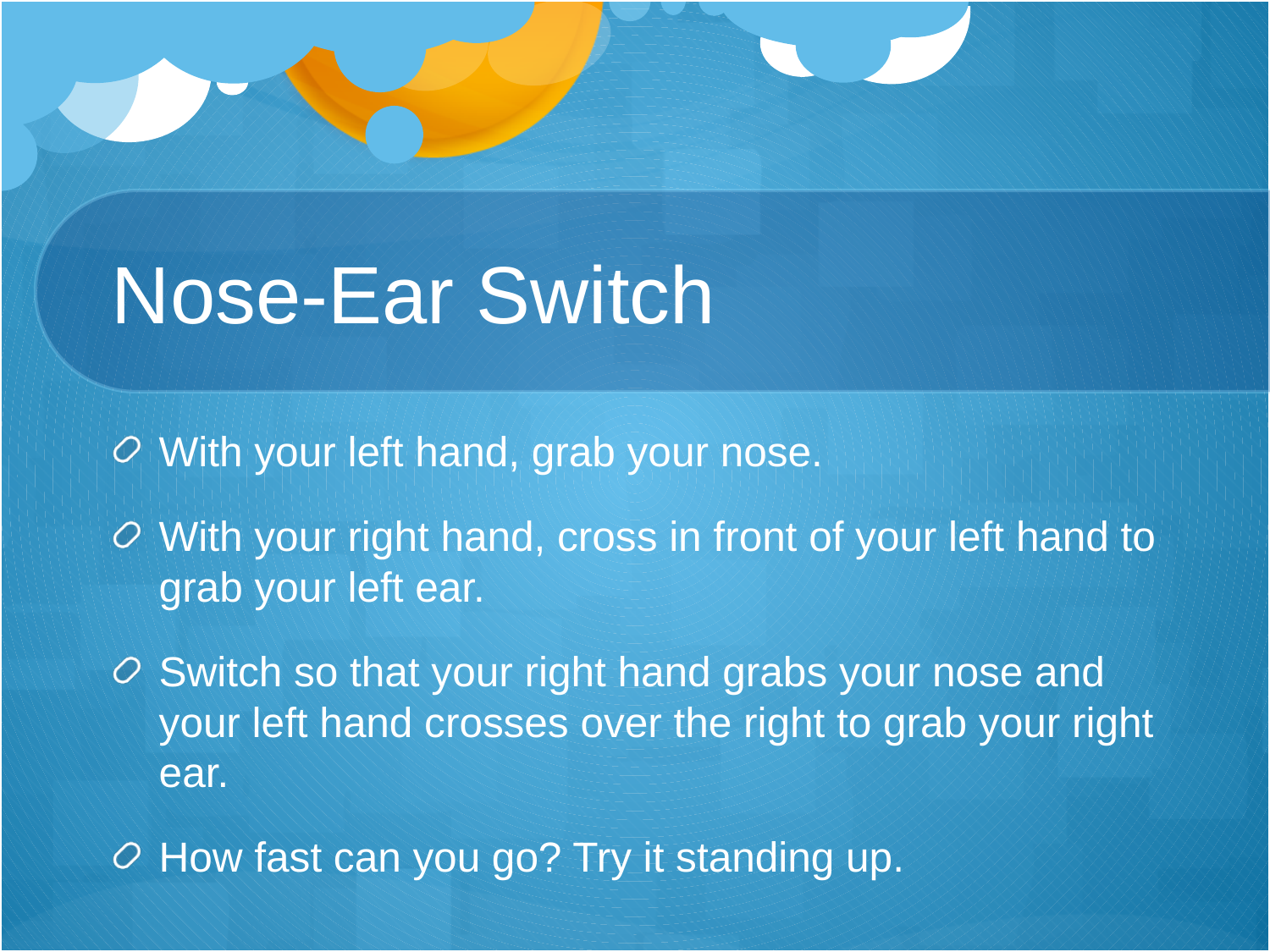

# Nose-Ear Switch
With your left hand, grab your nose.
With your right hand, cross in front of your left hand to grab your left ear.
Switch so that your right hand grabs your nose and your left hand crosses over the right to grab your right ear.
How fast can you go? Try it standing up.